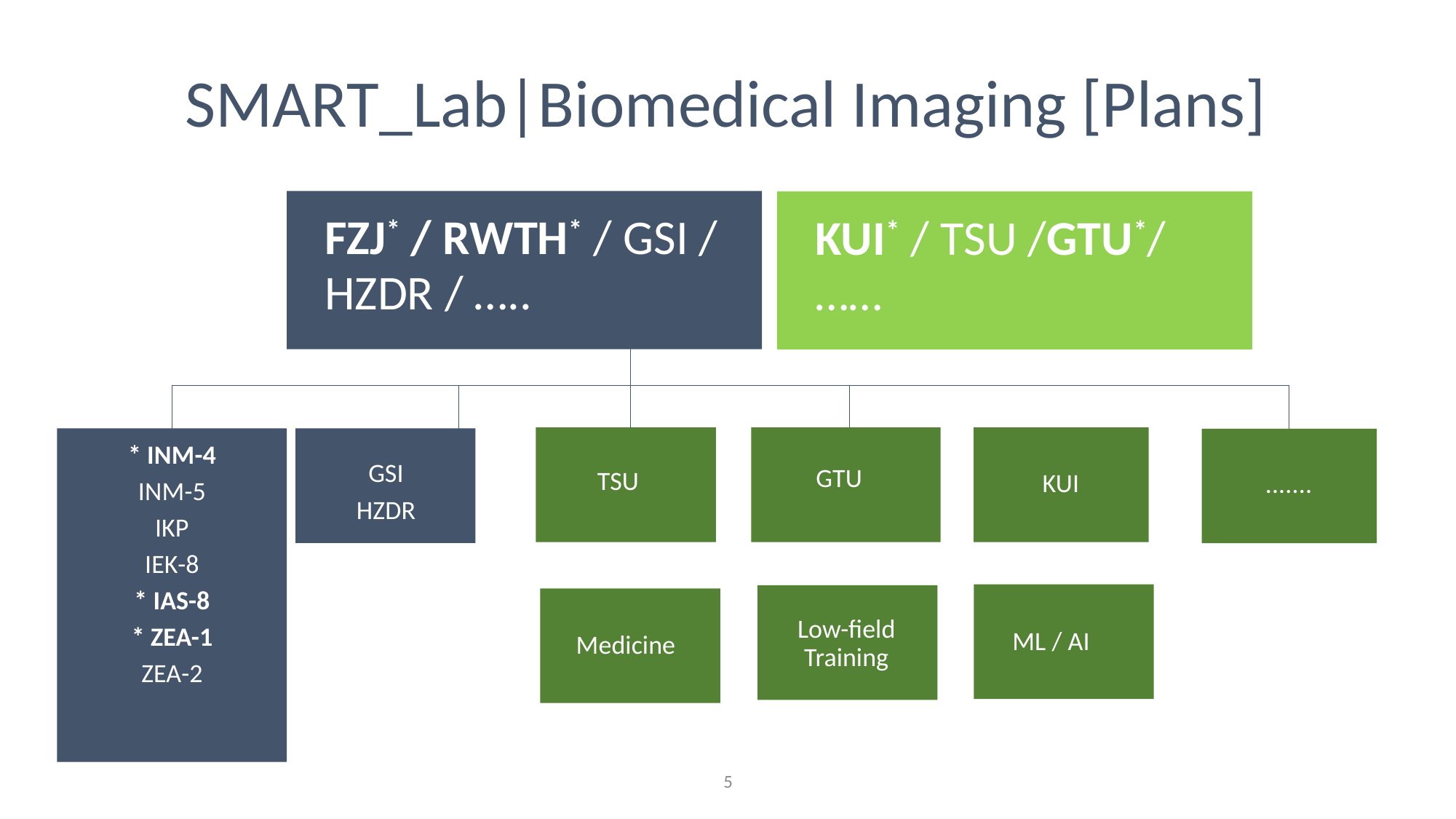

# SMART_Lab|Biomedical Imaging [Plans]

FZJ* / RWTH* / GSI / HZDR / …..

KUI* / TSU /GTU*/
……

KUI

.......
TSU, GTU, KIU
* INM-4
INM-5
IKP
IEK-8
* IAS-8
* ZEA-1
ZEA-2
GSI
HZDR
GTU
TSU

Low-field Training
ML / AI
Medicine
5